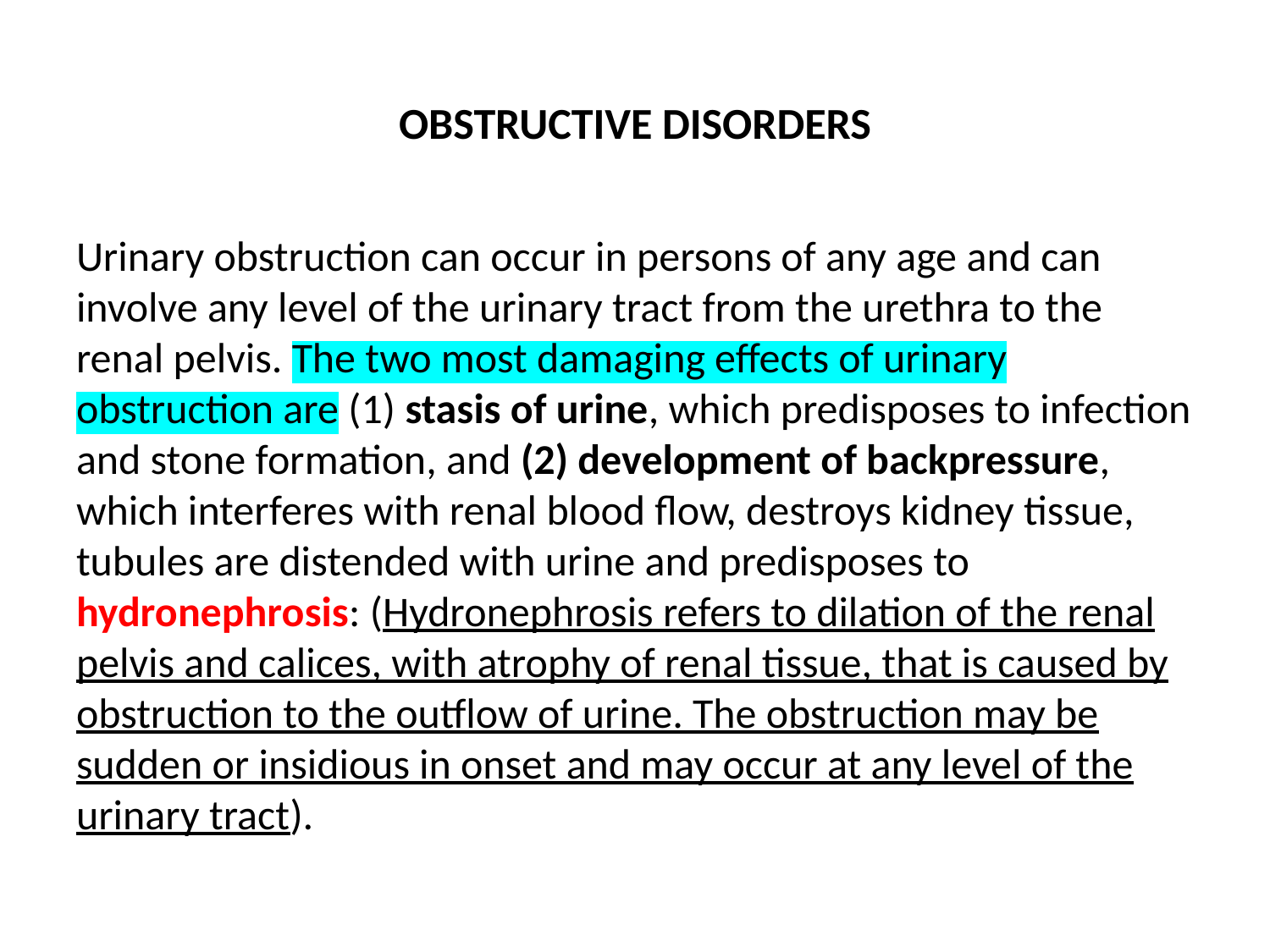

# OBSTRUCTIVE DISORDERS
Urinary obstruction can occur in persons of any age and can involve any level of the urinary tract from the urethra to the renal pelvis. The two most damaging effects of urinary obstruction are (1) stasis of urine, which predisposes to infection and stone formation, and (2) development of backpressure, which interferes with renal blood flow, destroys kidney tissue, tubules are distended with urine and predisposes to hydronephrosis: (Hydronephrosis refers to dilation of the renal pelvis and calices, with atrophy of renal tissue, that is caused by obstruction to the outflow of urine. The obstruction may be sudden or insidious in onset and may occur at any level of the urinary tract).